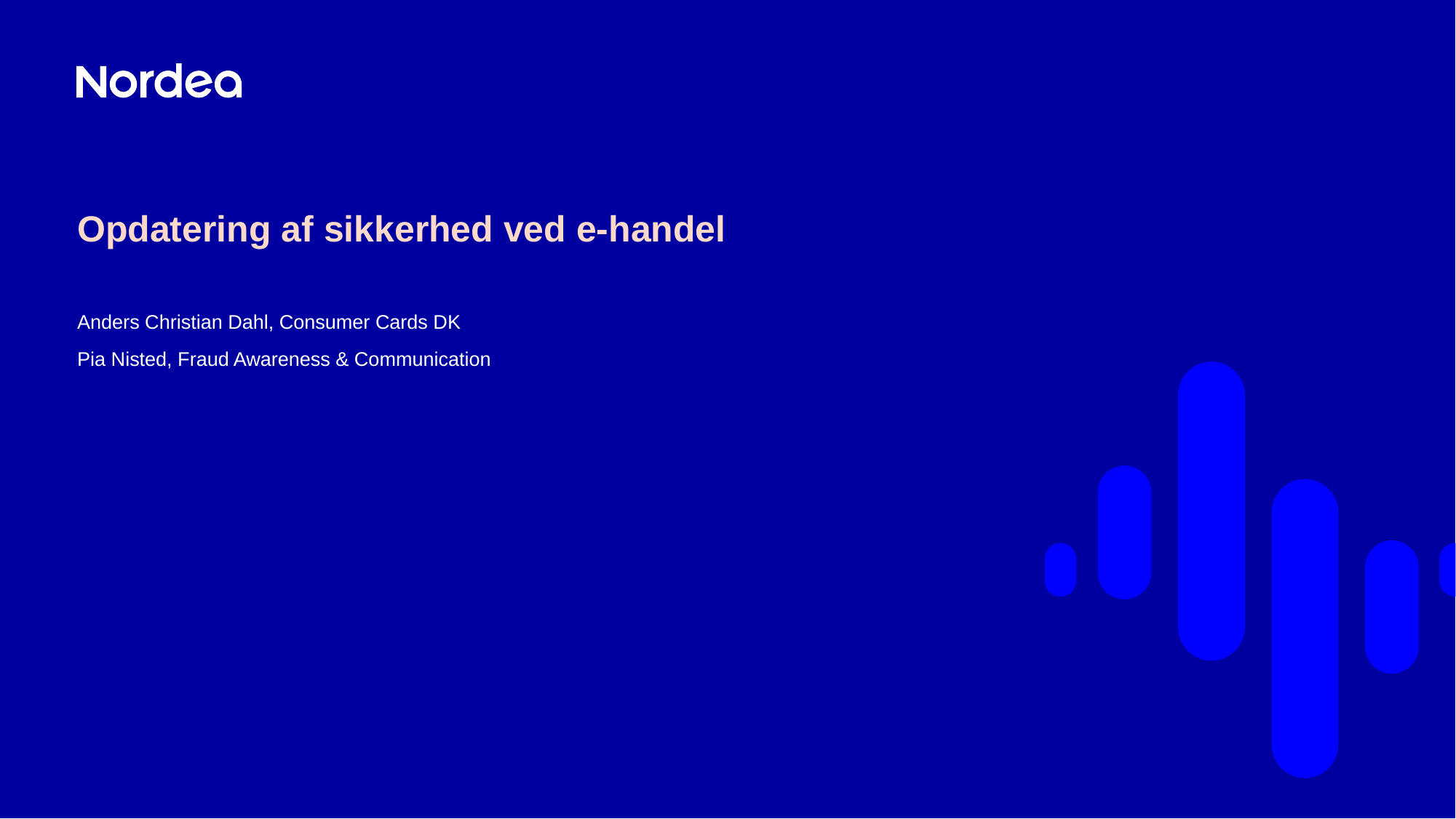

# Opdatering af sikkerhed ved e-handel

Anders Christian Dahl, Consumer Cards DK
Pia Nisted, Fraud Awareness & Communication